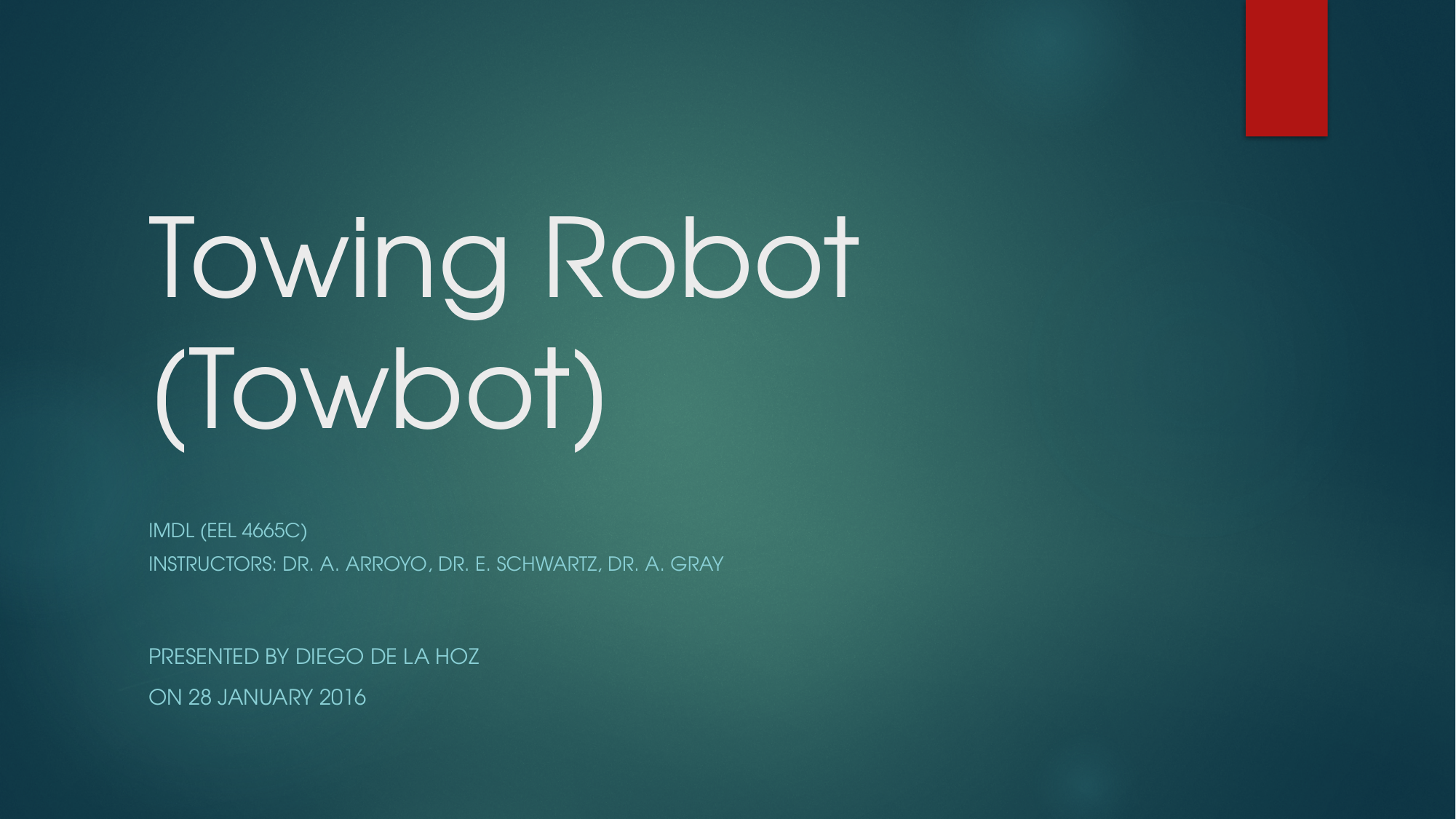

# Towing Robot (Towbot)
Imdl (eel 4665c)
Instructors: Dr. a. Arroyo, dr. e. Schwartz, Dr. a. gray
Presented by diego de la hoz
On 28 January 2016